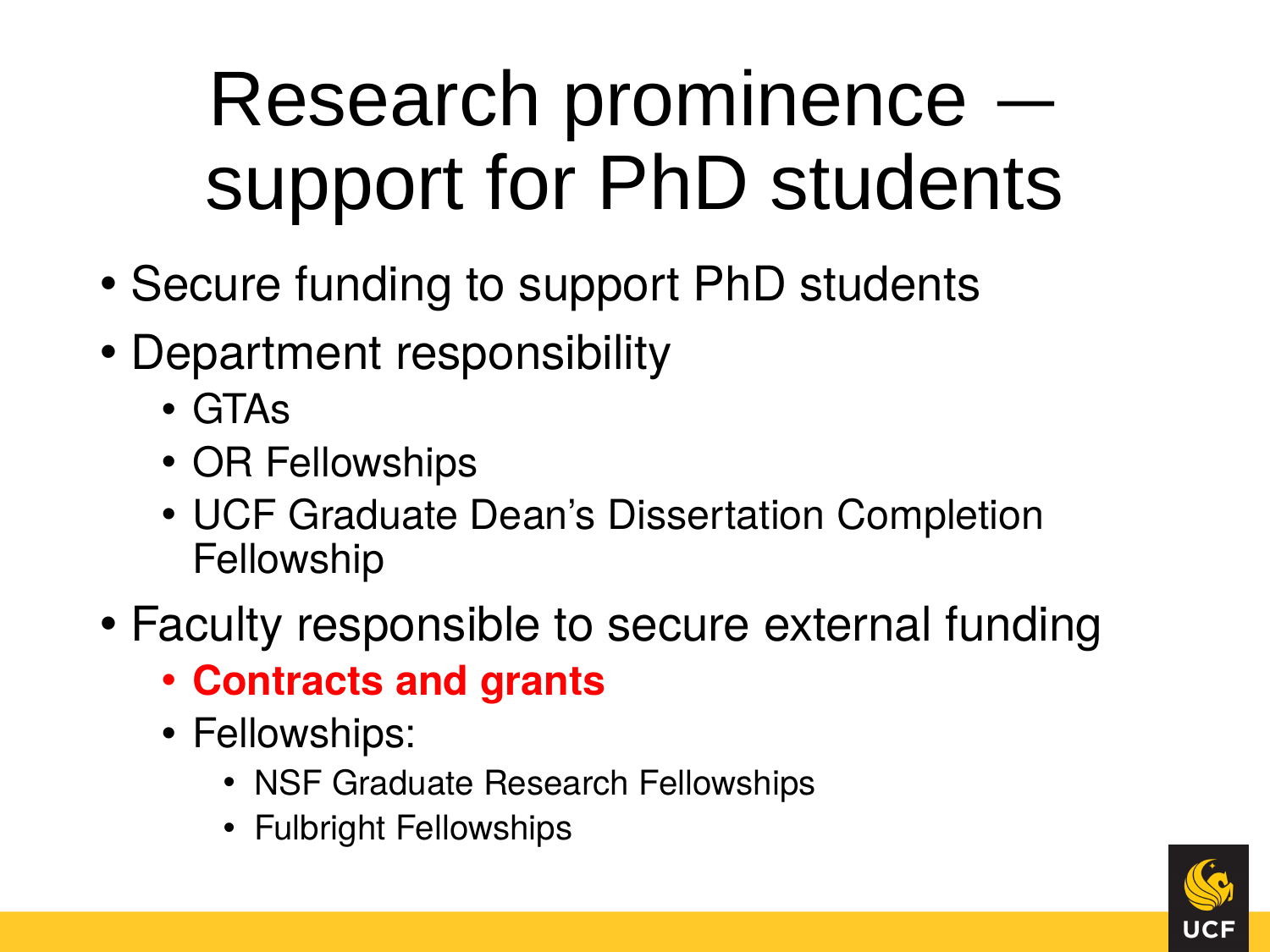

# Research prominence —support for PhD students
Secure funding to support PhD students
Department responsibility
GTAs
OR Fellowships
UCF Graduate Dean’s Dissertation Completion Fellowship
Faculty responsible to secure external funding
Contracts and grants
Fellowships:
NSF Graduate Research Fellowships
Fulbright Fellowships